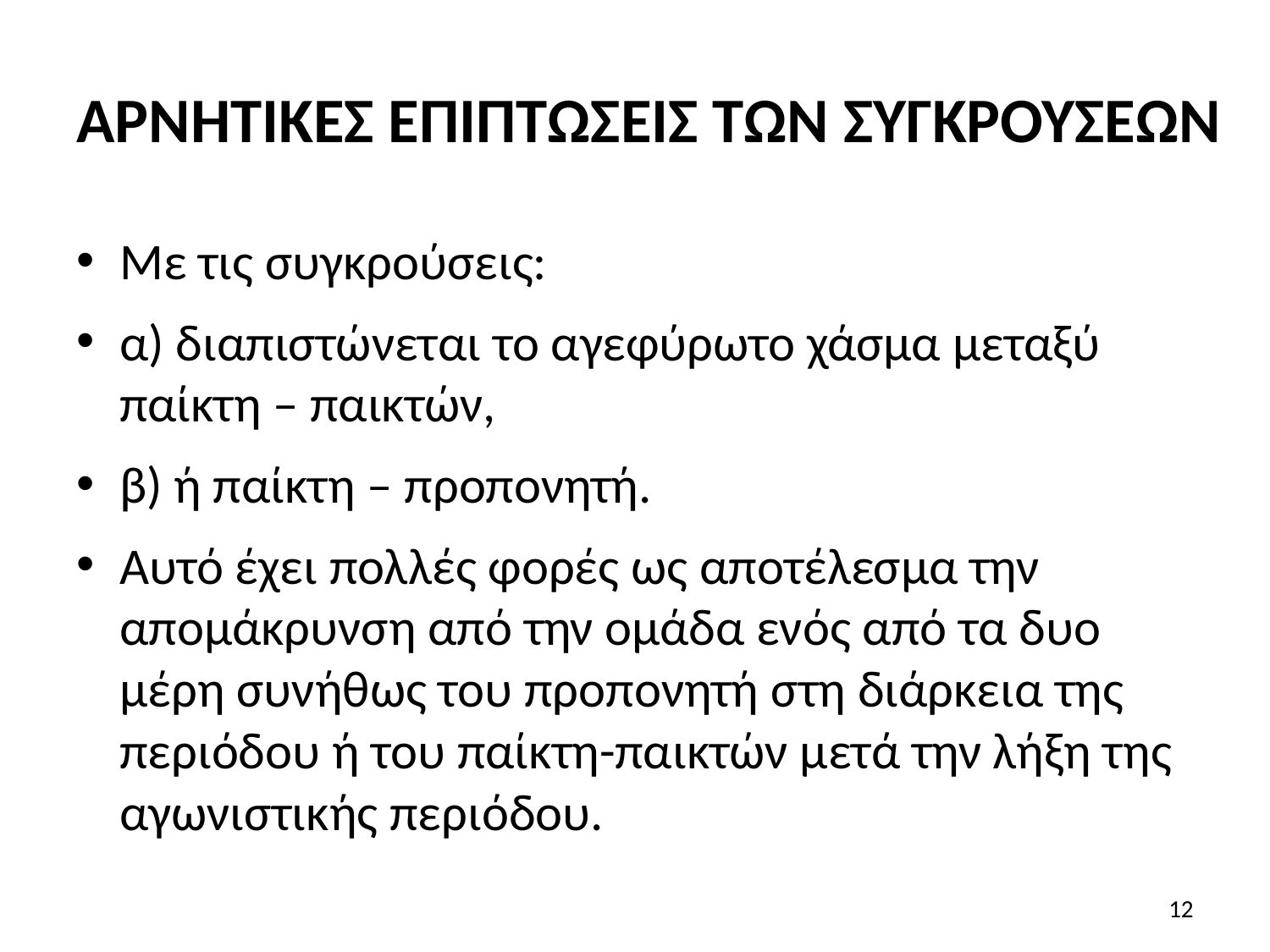

# ΑΡΝΗΤΙΚΕΣ ΕΠΙΠΤΩΣΕΙΣ ΤΩΝ ΣΥΓΚΡΟΥΣΕΩΝ
Με τις συγκρούσεις:
α) διαπιστώνεται το αγεφύρωτο χάσμα μεταξύ παίκτη – παικτών,
β) ή παίκτη – προπονητή.
Αυτό έχει πολλές φορές ως αποτέλεσμα την απομάκρυνση από την ομάδα ενός από τα δυο μέρη συνήθως του προπονητή στη διάρκεια της περιόδου ή του παίκτη-παικτών μετά την λήξη της αγωνιστικής περιόδου.
12